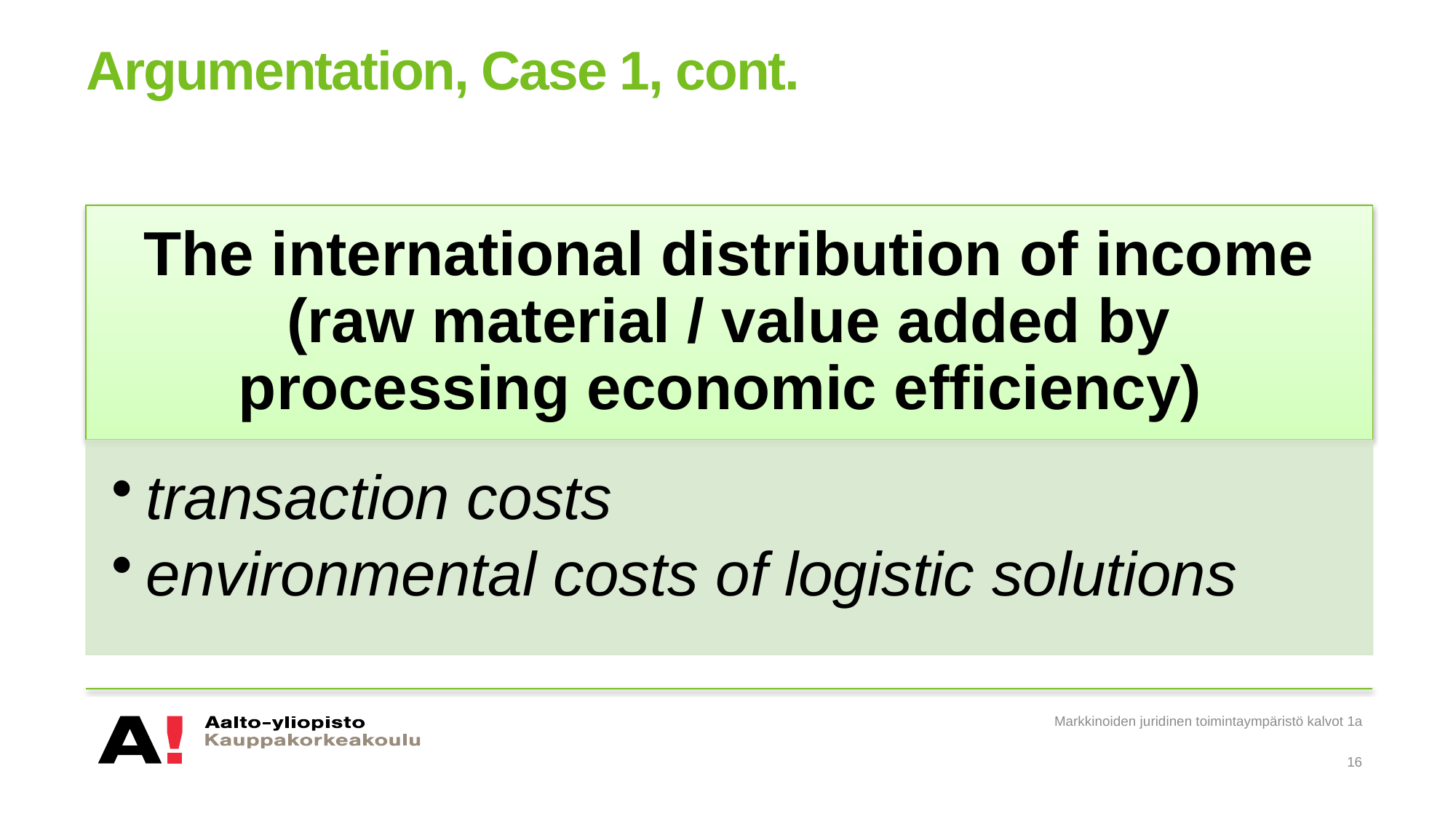

# Argumentation, Case 1, cont.
The international distribution of income (raw material / value added by processing economic efficiency)
transaction costs
environmental costs of logistic solutions
Markkinoiden juridinen toimintaympäristö kalvot 1a
16